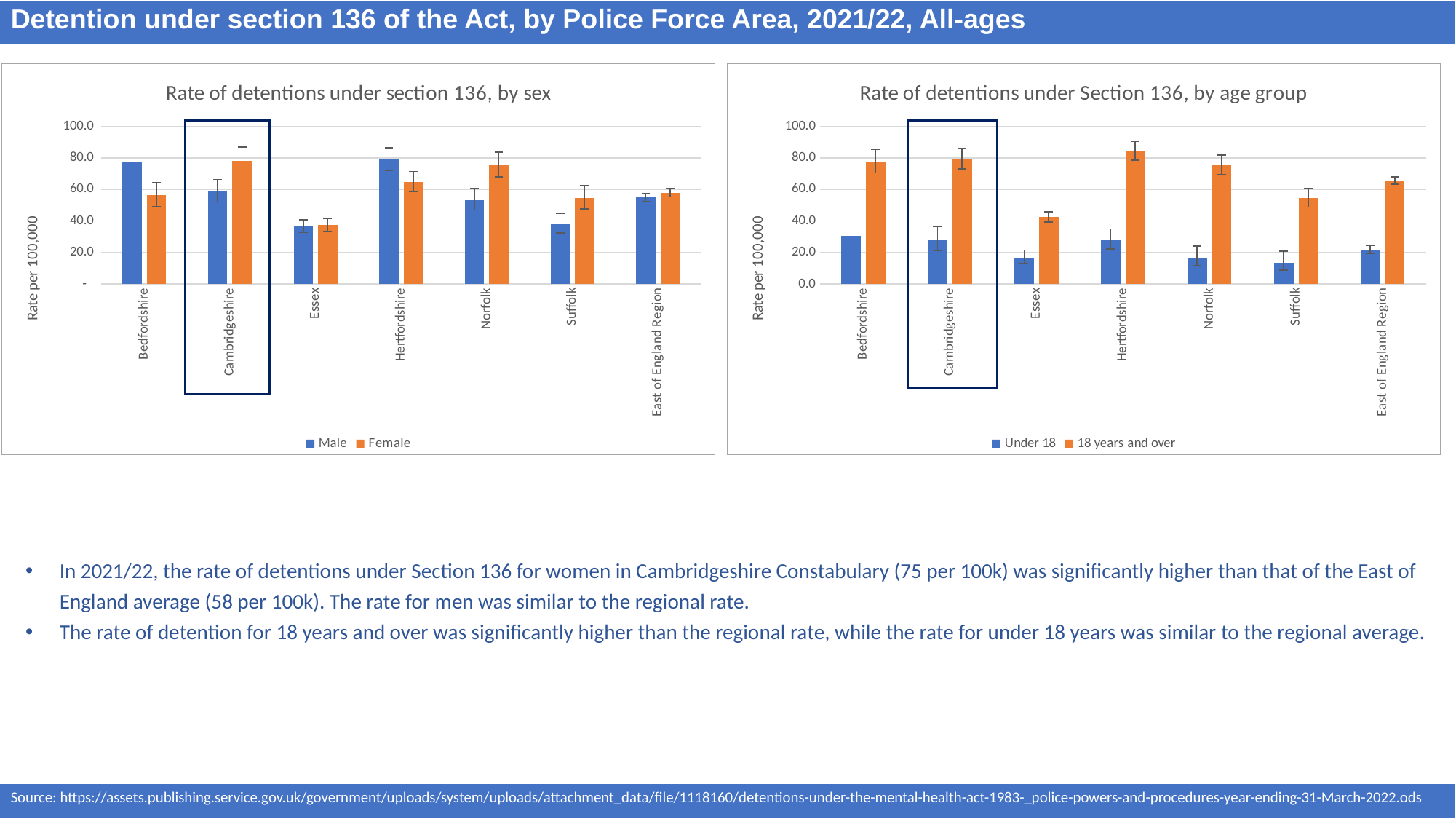

Detention under section 136 of the Act, by Police Force Area, 2021/22, All-ages

### Chart: Rate of detentions under Section 136, by age group

| Category | Under 18 | 18 years and over |
|---|---|---|
| Bedfordshire | 30.412700343663516 | 77.73315318983546 |
| Cambridgeshire | 27.789356676392945 | 79.44754271012249 |
| Essex | 16.93540029472652 | 42.468933497200595 |
| Hertfordshire | 27.909676843155058 | 84.40143256648092 |
| Norfolk | 16.726203988004922 | 75.32544196935963 |
| Suffolk | 13.59258932030257 | 54.437113724672066 |
| East of England Region | 21.9480717641815 | 65.67856427098091 |

### Chart: Rate of detentions under section 136, by sex

| Category | Male | Female |
|---|---|---|
| Bedfordshire | 77.91954806662122 | 56.23711818511572 |
| Cambridgeshire | 58.81461407433715 | 78.24241888427194 |
| Essex | 36.62623806613463 | 37.3256780744144 |
| Hertfordshire | 79.09094946720373 | 64.72112044160345 |
| Norfolk | 53.420824773017145 | 75.39249073657606 |
| Suffolk | 38.16304962797699 | 54.66561998844509 |
| East of England Region | 55.03750918901104 | 57.928489602920344 |

In 2021/22, the rate of detentions under Section 136 for women in Cambridgeshire Constabulary (75 per 100k) was significantly higher than that of the East of England average (58 per 100k). The rate for men was similar to the regional rate.
The rate of detention for 18 years and over was significantly higher than the regional rate, while the rate for under 18 years was similar to the regional average.

Source: https://assets.publishing.service.gov.uk/government/uploads/system/uploads/attachment_data/file/1118160/detentions-under-the-mental-health-act-1983-_police-powers-and-procedures-year-ending-31-March-2022.ods